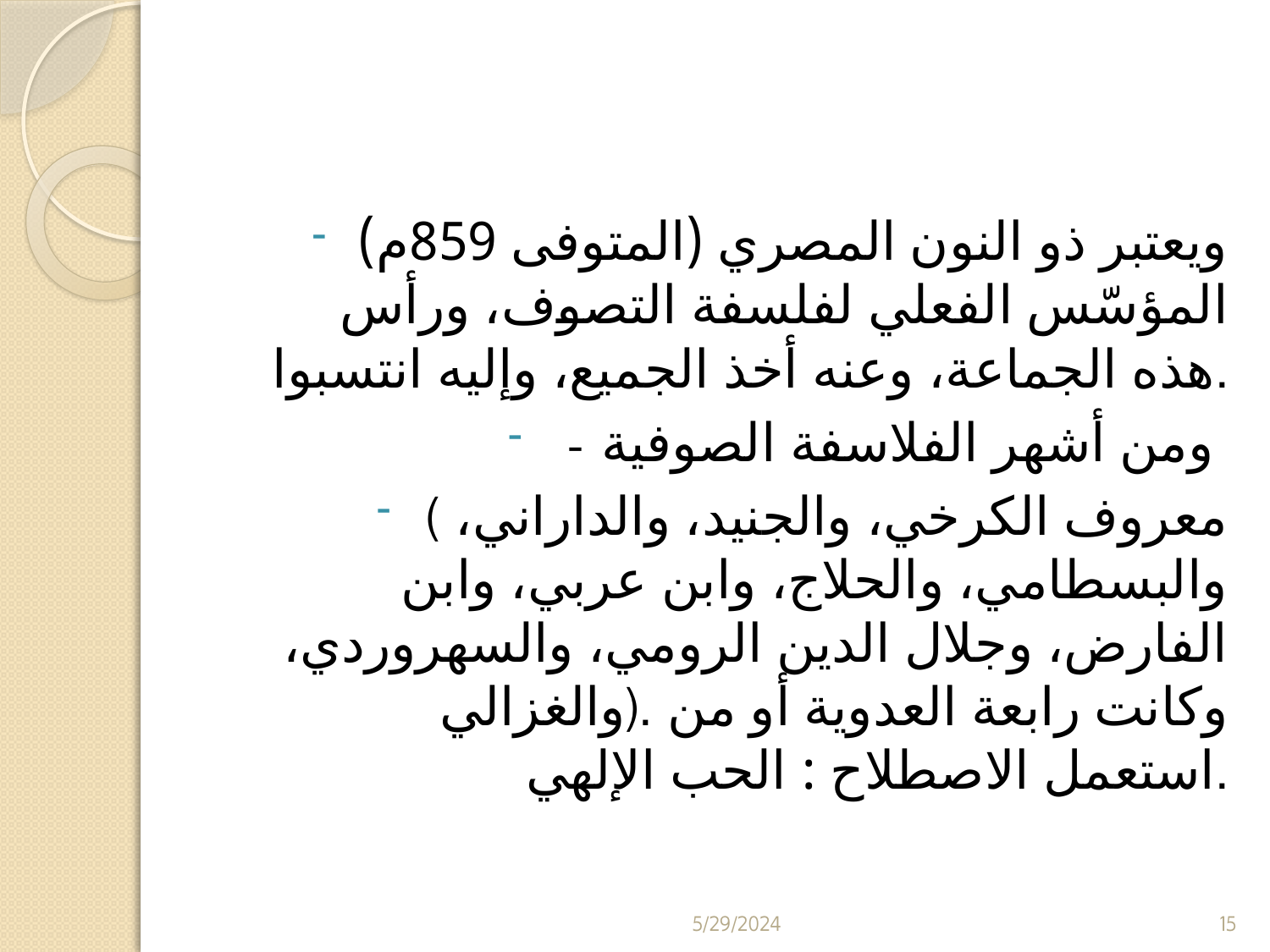

#
ويعتبر ذو النون المصري (المتوفى 859م) المؤسّس الفعلي لفلسفة التصوف، ورأس هذه الجماعة، وعنه أخذ الجميع، وإليه انتسبوا.
- ومن أشهر الفلاسفة الصوفية
( معروف الكرخي، والجنيد، والداراني، والبسطامي، والحلاج، وابن عربي، وابن الفارض، وجلال الدين الرومي، والسهروردي، والغزالي). وكانت رابعة العدوية أو من استعمل الاصطلاح : الحب الإلهي.

5/29/2024
15